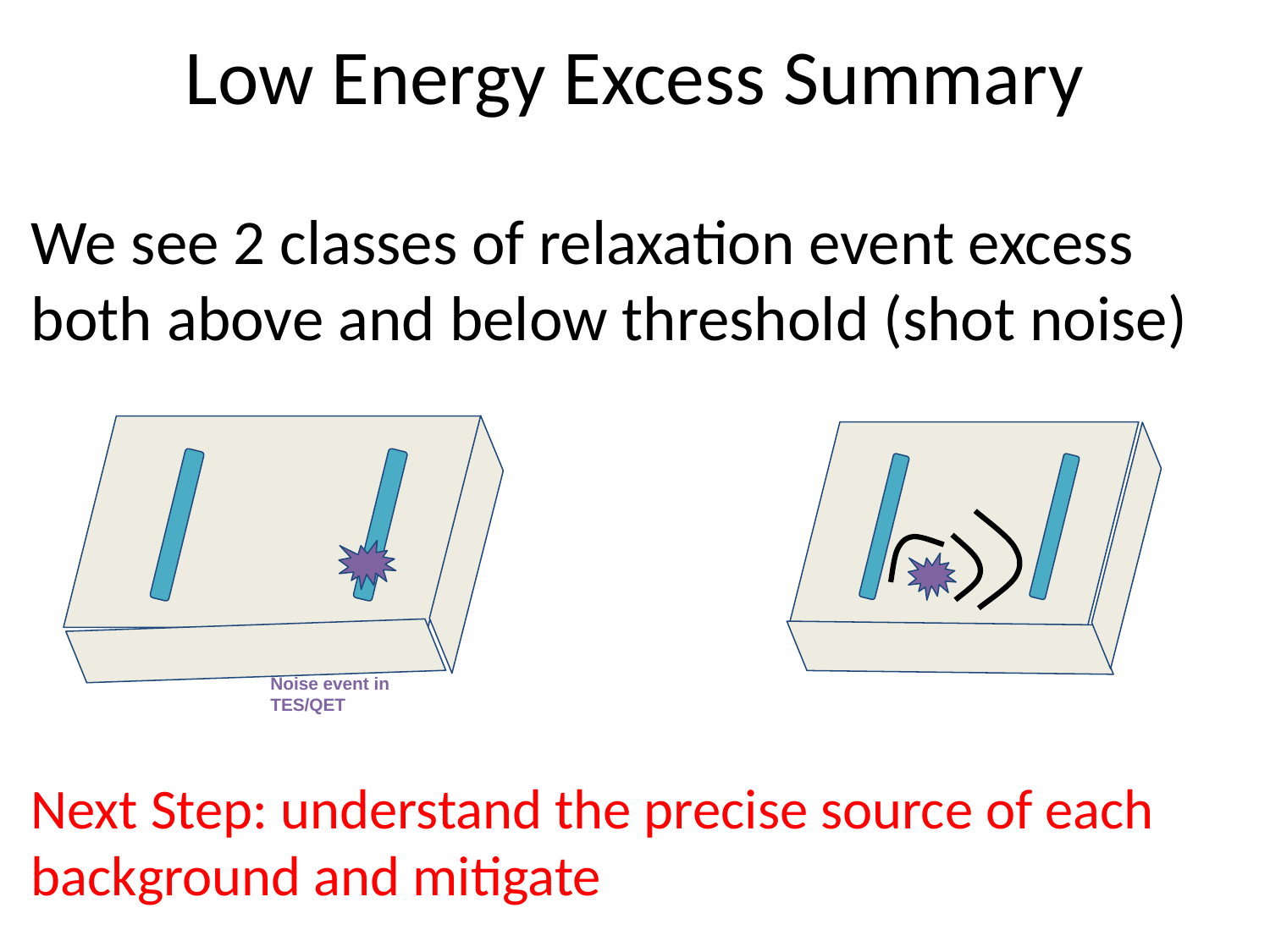

# Low Energy Excess Summary
We see 2 classes of relaxation event excess both above and below threshold (shot noise)

Noise event in TES/QET

Next Step: understand the precise source of each background and mitigate